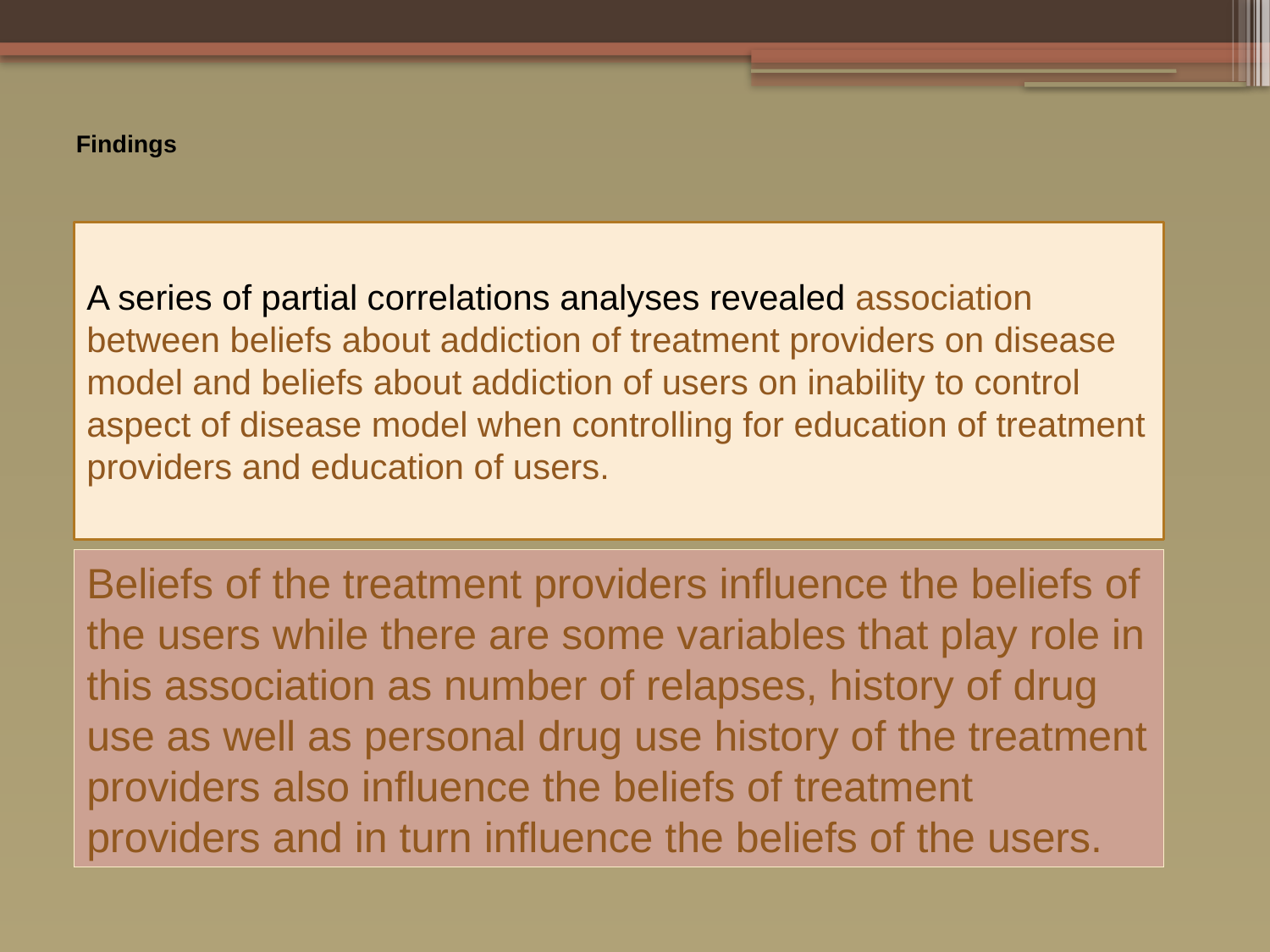

# Findings
A series of partial correlations analyses revealed association between beliefs about addiction of treatment providers on disease model and beliefs about addiction of users on inability to control aspect of disease model when controlling for education of treatment providers and education of users.
Beliefs of the treatment providers influence the beliefs of the users while there are some variables that play role in this association as number of relapses, history of drug use as well as personal drug use history of the treatment providers also influence the beliefs of treatment providers and in turn influence the beliefs of the users.